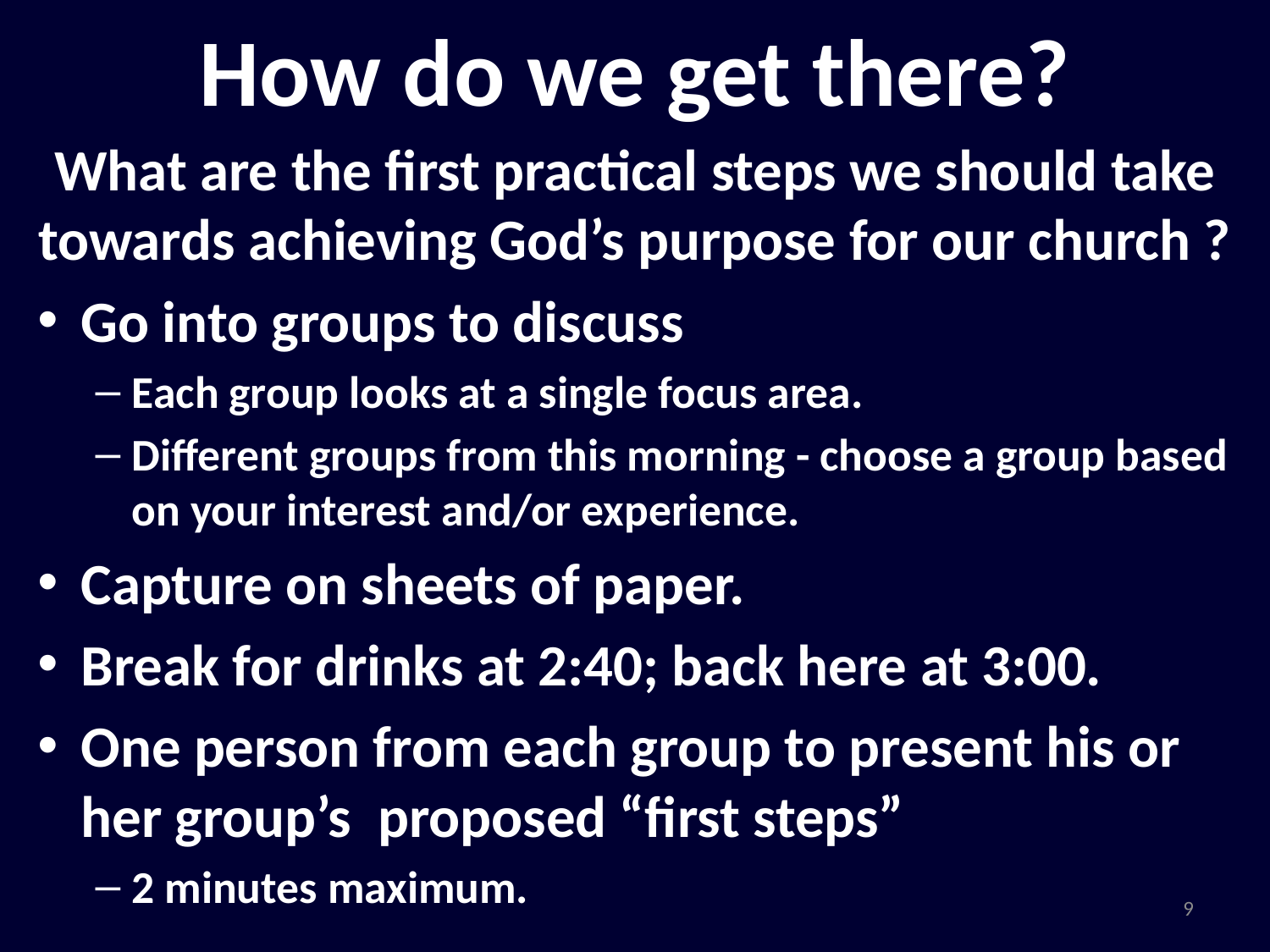

# How do we get there?
What are the first practical steps we should take towards achieving God’s purpose for our church ?
Go into groups to discuss
Each group looks at a single focus area.
Different groups from this morning - choose a group based on your interest and/or experience.
Capture on sheets of paper.
Break for drinks at 2:40; back here at 3:00.
One person from each group to present his or her group’s  proposed “first steps”
2 minutes maximum.
9